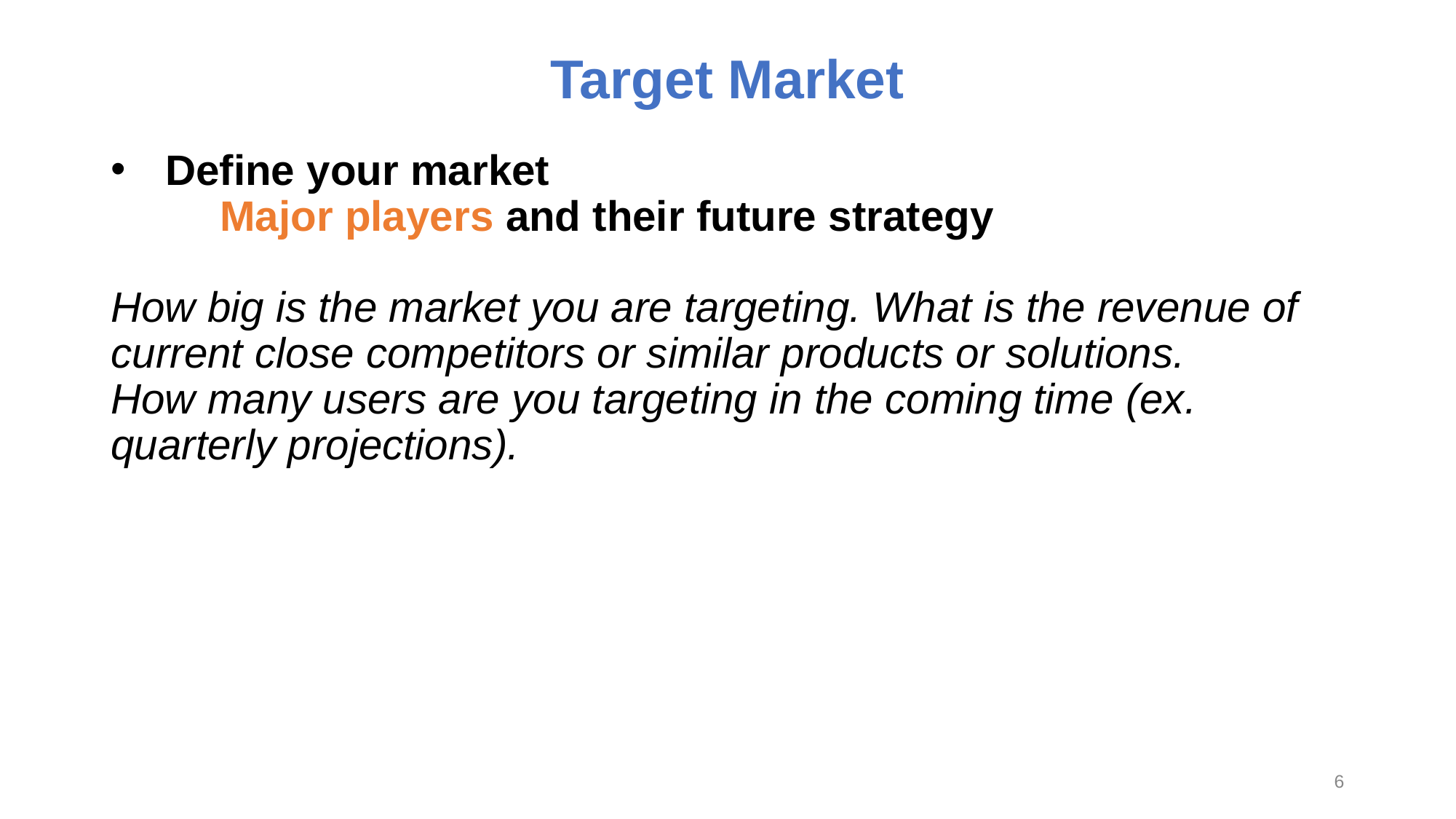

# Target Market
Define your market
Major players and their future strategy

How big is the market you are targeting. What is the revenue of current close competitors or similar products or solutions.
How many users are you targeting in the coming time (ex. quarterly projections).
6